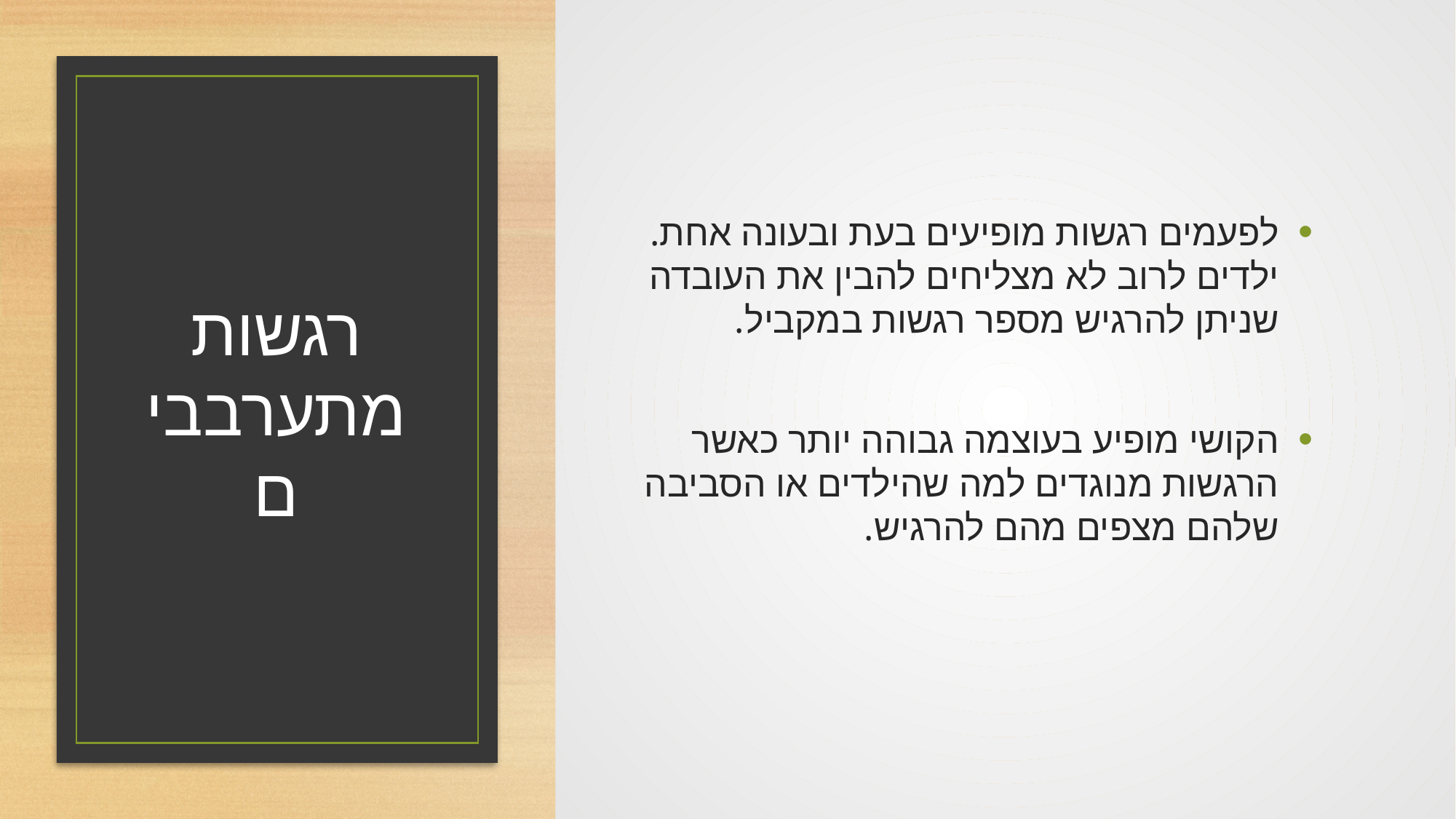

לפעמים רגשות מופיעים בעת ובעונה אחת. ילדים לרוב לא מצליחים להבין את העובדה שניתן להרגיש מספר רגשות במקביל.

הקושי מופיע בעוצמה גבוהה יותר כאשר הרגשות מנוגדים למה שהילדים או הסביבה שלהם מצפים מהם להרגיש.

# רגשות מתערבבים